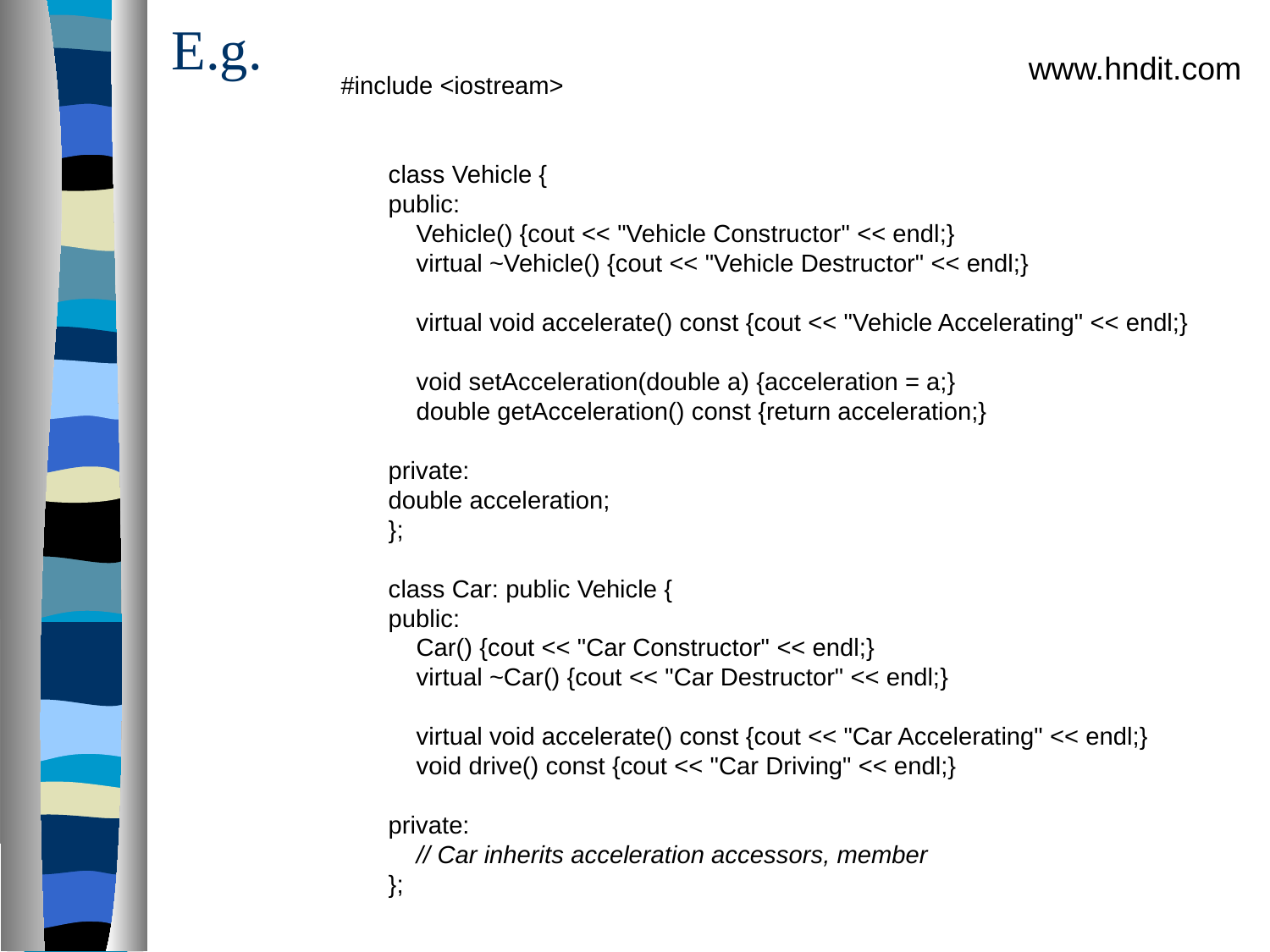

# E.g.
www.hndit.com
#include <iostream>
class Vehicle {
public:
    Vehicle() {cout << "Vehicle Constructor" << endl;}
    virtual ~Vehicle() {cout << "Vehicle Destructor" << endl;}
    virtual void accelerate() const {cout << "Vehicle Accelerating" << endl;}
    void setAcceleration(double a) {acceleration = a;}
    double getAcceleration() const {return acceleration;}
private:
double acceleration;
};
class Car: public Vehicle {
public:
    Car() {cout << "Car Constructor" << endl;}
    virtual ~Car() {cout << "Car Destructor" << endl;}
    virtual void accelerate() const {cout << "Car Accelerating" << endl;}
    void drive() const {cout << "Car Driving" << endl;}
private:
    // Car inherits acceleration accessors, member
};